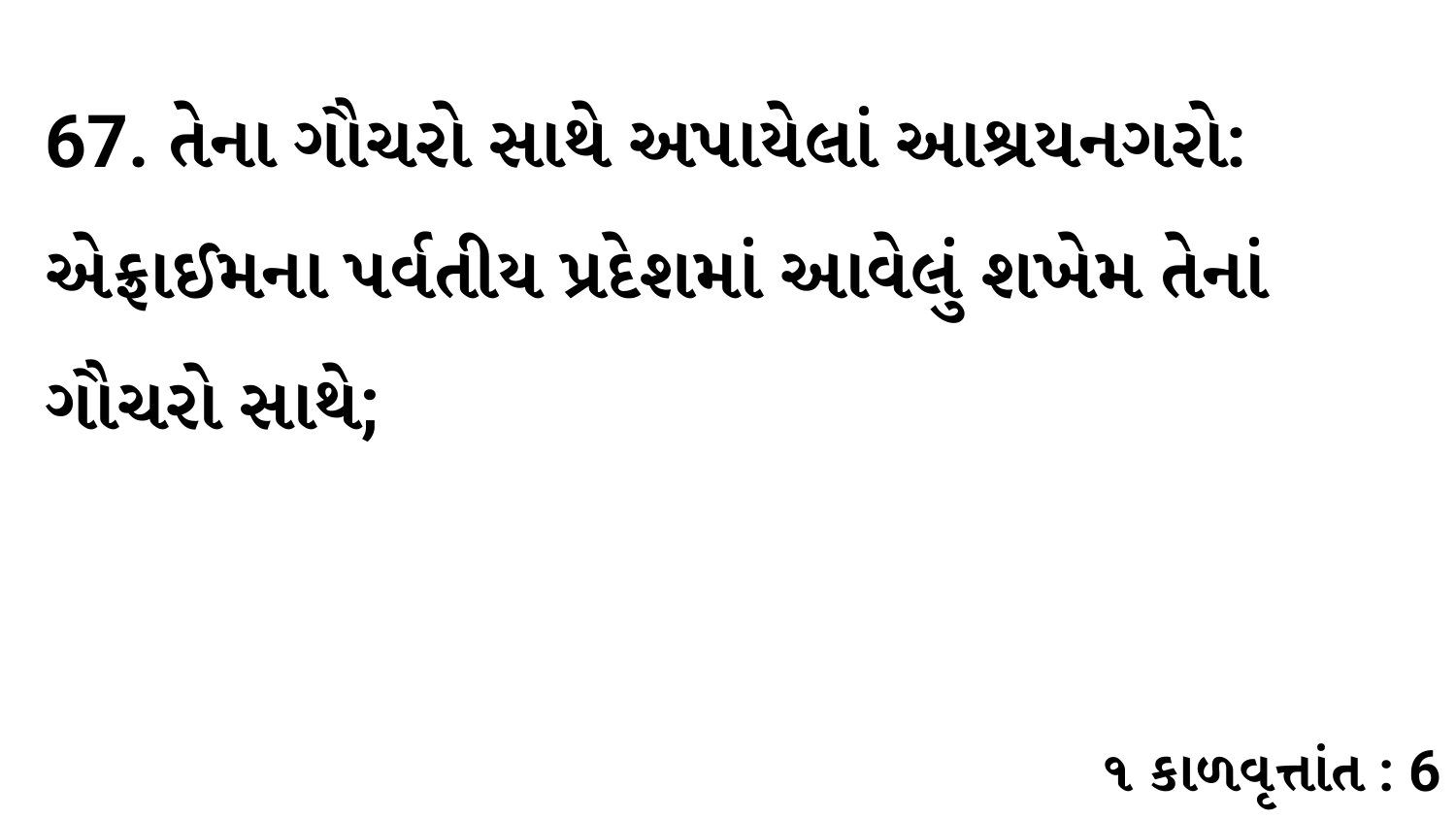

67. તેના ગૌચરો સાથે અપાયેલાં આશ્રયનગરો: એફ્રાઈમના પર્વતીય પ્રદેશમાં આવેલું શખેમ તેનાં ગૌચરો સાથે;
૧ કાળવૃત્તાંત : 6